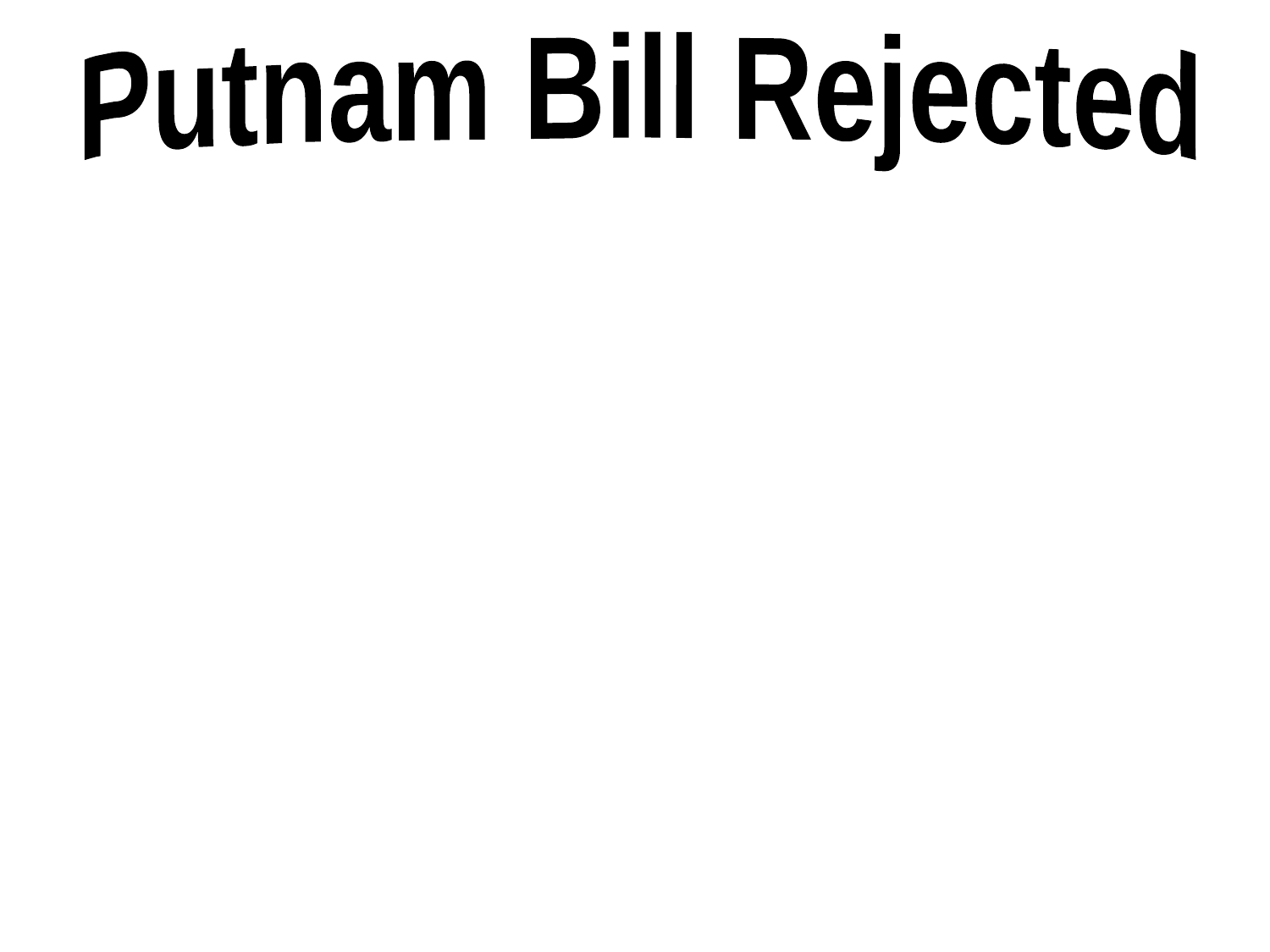

Putnam Bill Rejected
On June 17, 1932 the Senate voted down the Putnam Bill
Hoover called the Bonus marchers, “Communists and criminals”